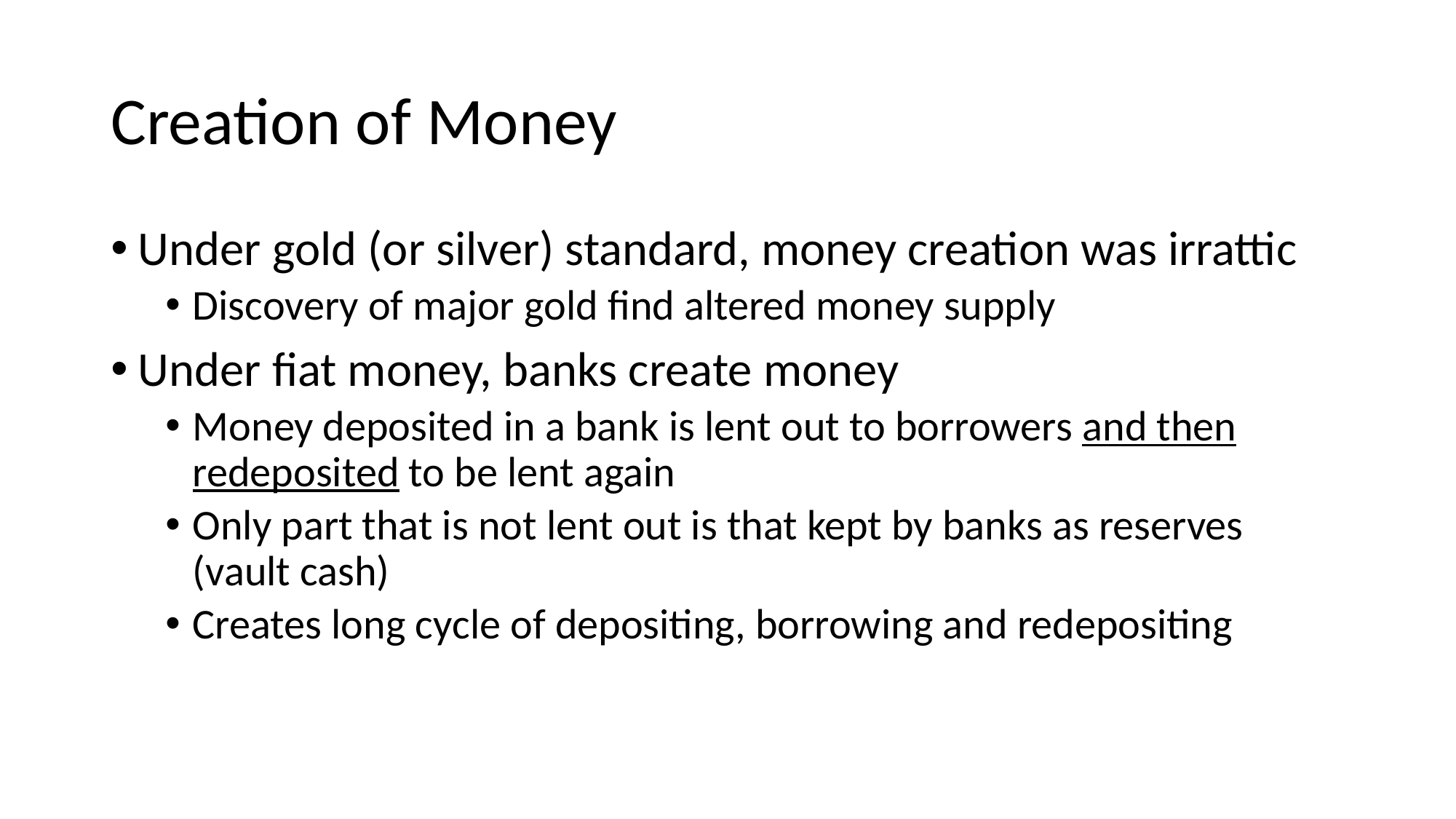

# Creation of Money
Under gold (or silver) standard, money creation was irrattic
Discovery of major gold find altered money supply
Under fiat money, banks create money
Money deposited in a bank is lent out to borrowers and then redeposited to be lent again
Only part that is not lent out is that kept by banks as reserves (vault cash)
Creates long cycle of depositing, borrowing and redepositing